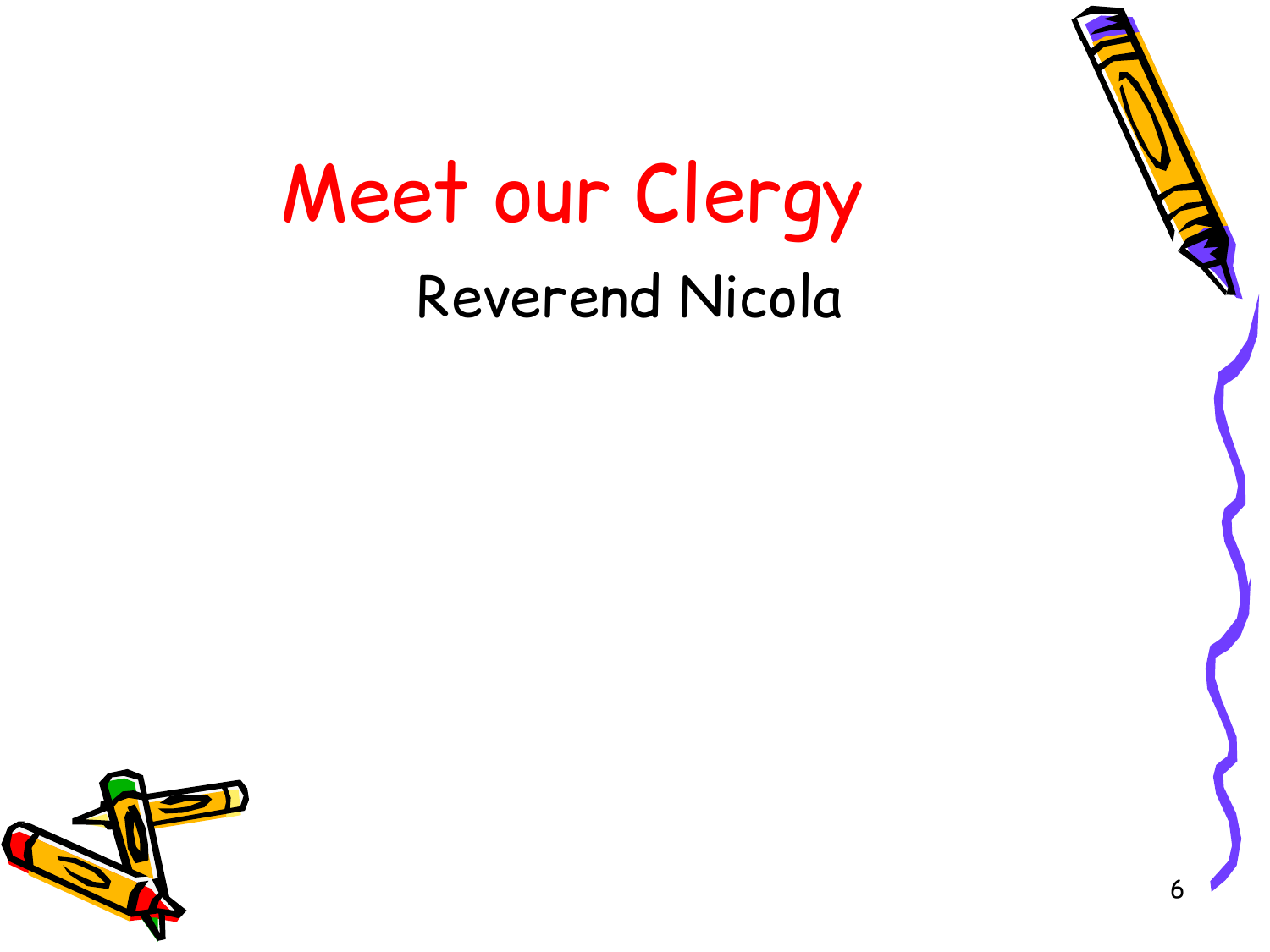

# Meet our Clergy
Reverend Nicola
6